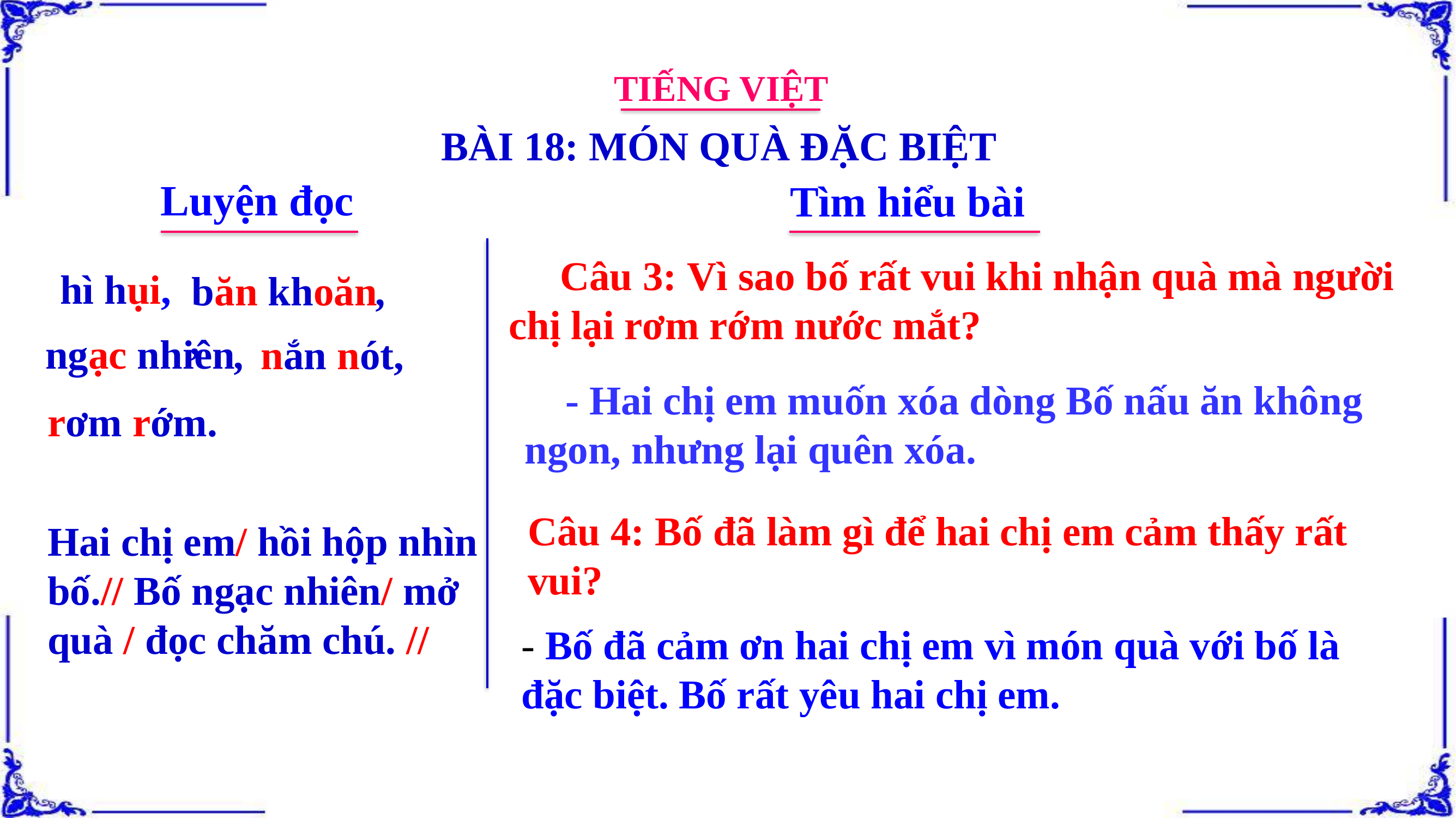

TIẾNG VIỆT
BÀI 18: MÓN QUÀ ĐẶC BIỆT
Luyện đọc
Tìm hiểu bài
     Câu 3: Vì sao bố rất vui khi nhận quà mà người chị lại rơm rớm nước mắt?
hì hụi,
băn khoăn,
,
 ngạc nhiên,
nắn nót,
    - Hai chị em muốn xóa dòng Bố nấu ăn không ngon, nhưng lại quên xóa.
rơm rớm.
# Câu 4: Bố đã làm gì để hai chị em cảm thấy rất vui?
Hai chị em/ hồi hộp nhìn bố.// Bố ngạc nhiên/ mở quà / đọc chăm chú. //
- Bố đã cảm ơn hai chị em vì món quà với bố là đặc biệt. Bố rất yêu hai chị em.